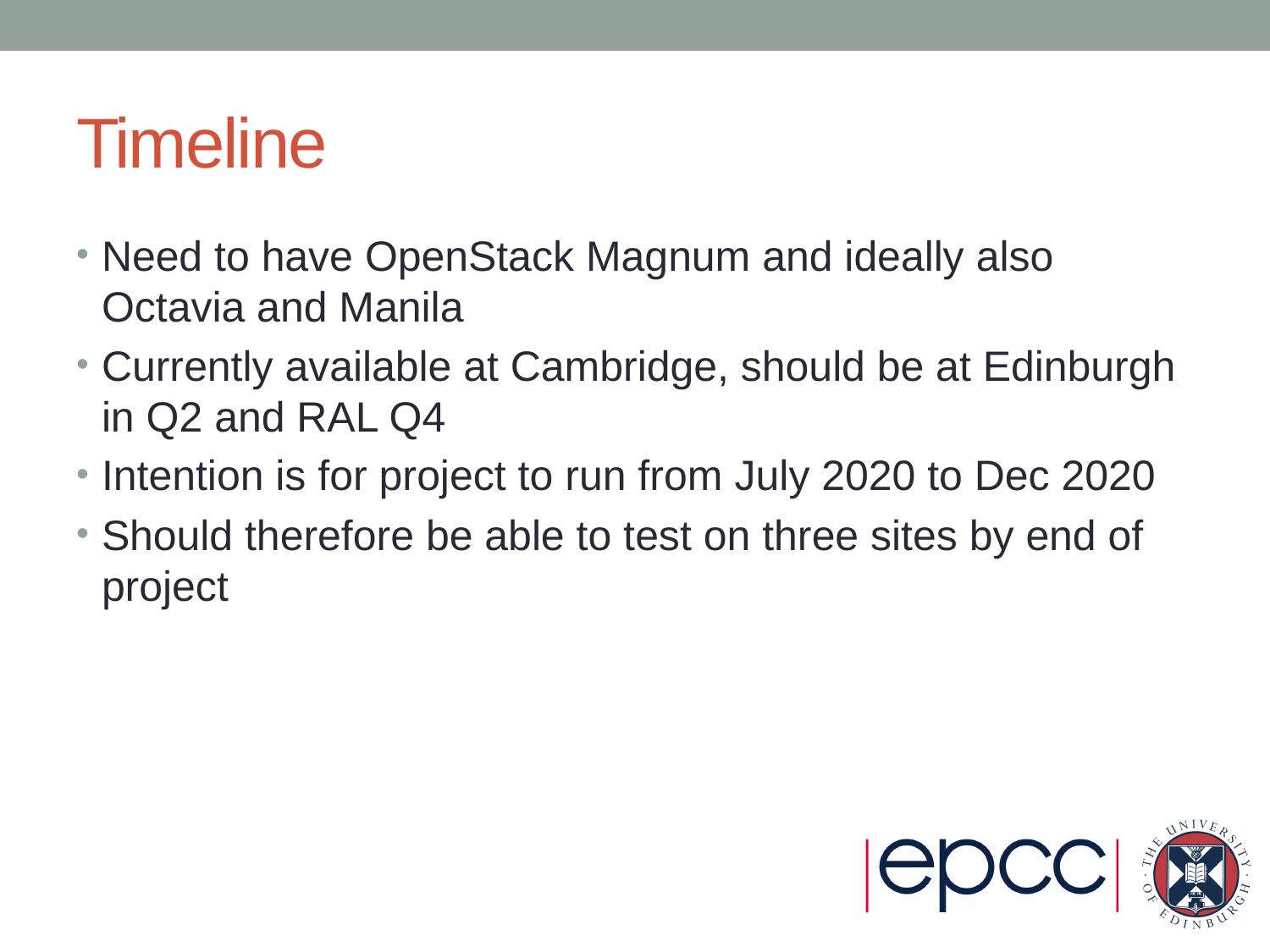

# Timeline
Need to have OpenStack Magnum and ideally also Octavia and Manila
Currently available at Cambridge, should be at Edinburgh in Q2 and RAL Q4
Intention is for project to run from July 2020 to Dec 2020
Should therefore be able to test on three sites by end of project